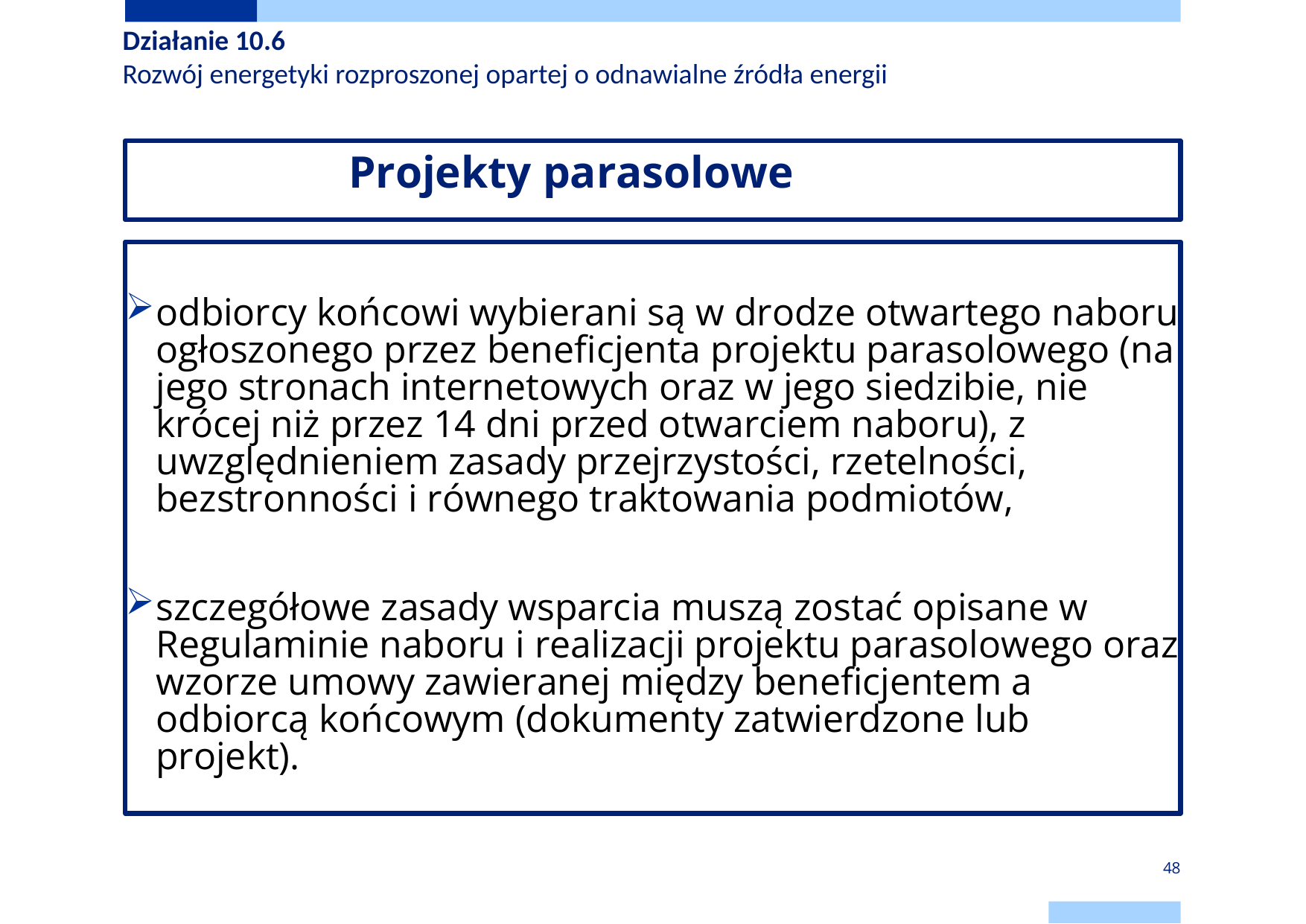

Działanie 10.6
Rozwój energetyki rozproszonej opartej o odnawialne źródła energii
# Projekty parasolowe

odbiorcy końcowi wybierani są w drodze otwartego naboru ogłoszonego przez beneficjenta projektu parasolowego (na jego stronach internetowych oraz w jego siedzibie, nie krócej niż przez 14 dni przed otwarciem naboru), z uwzględnieniem zasady przejrzystości, rzetelności, bezstronności i równego traktowania podmiotów,

szczegółowe zasady wsparcia muszą zostać opisane w Regulaminie naboru i realizacji projektu parasolowego oraz wzorze umowy zawieranej między beneficjentem a odbiorcą końcowym (dokumenty zatwierdzone lub projekt).

48